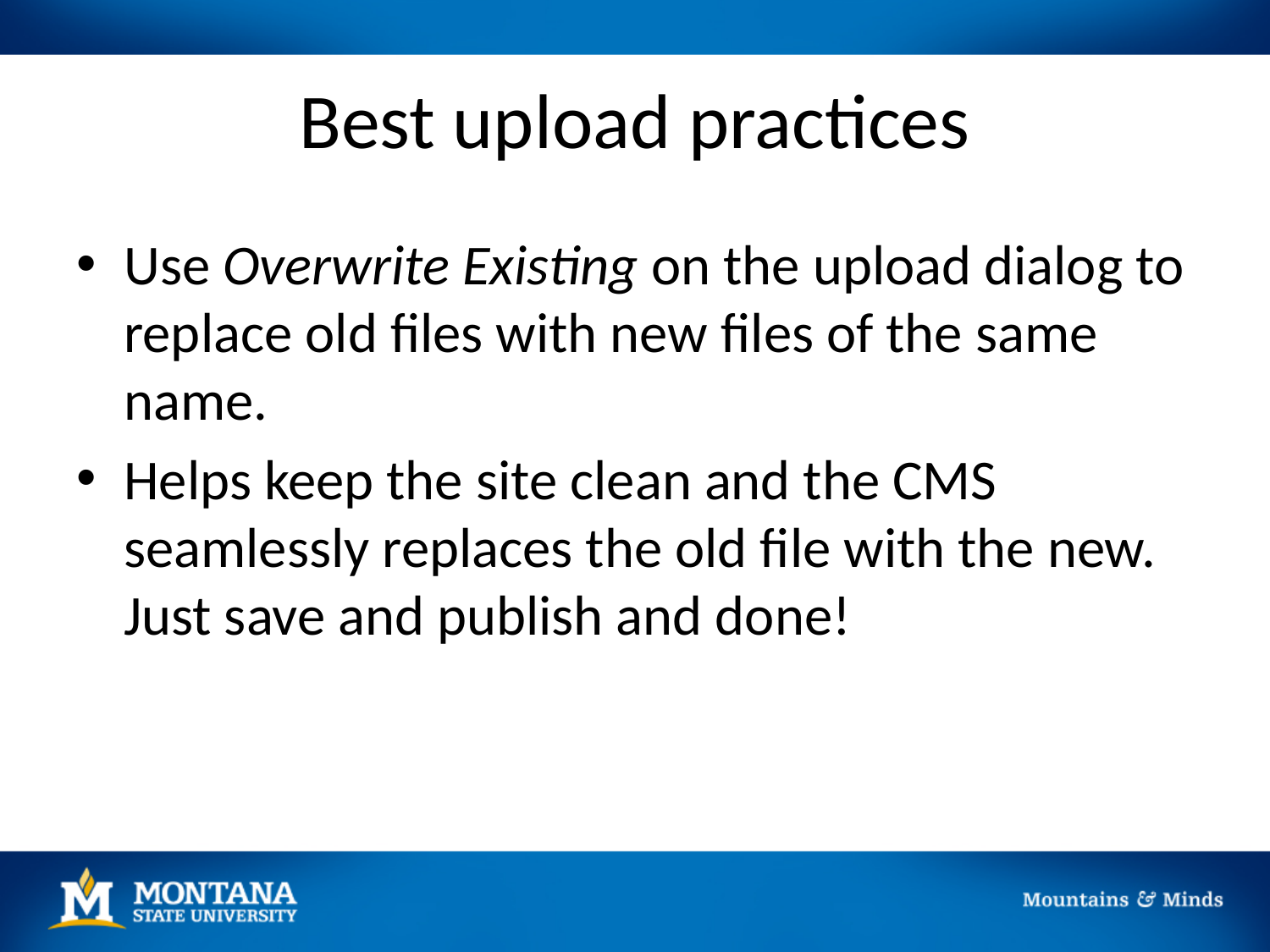

# Best upload practices
Use Overwrite Existing on the upload dialog to replace old files with new files of the same name.
Helps keep the site clean and the CMS seamlessly replaces the old file with the new. Just save and publish and done!